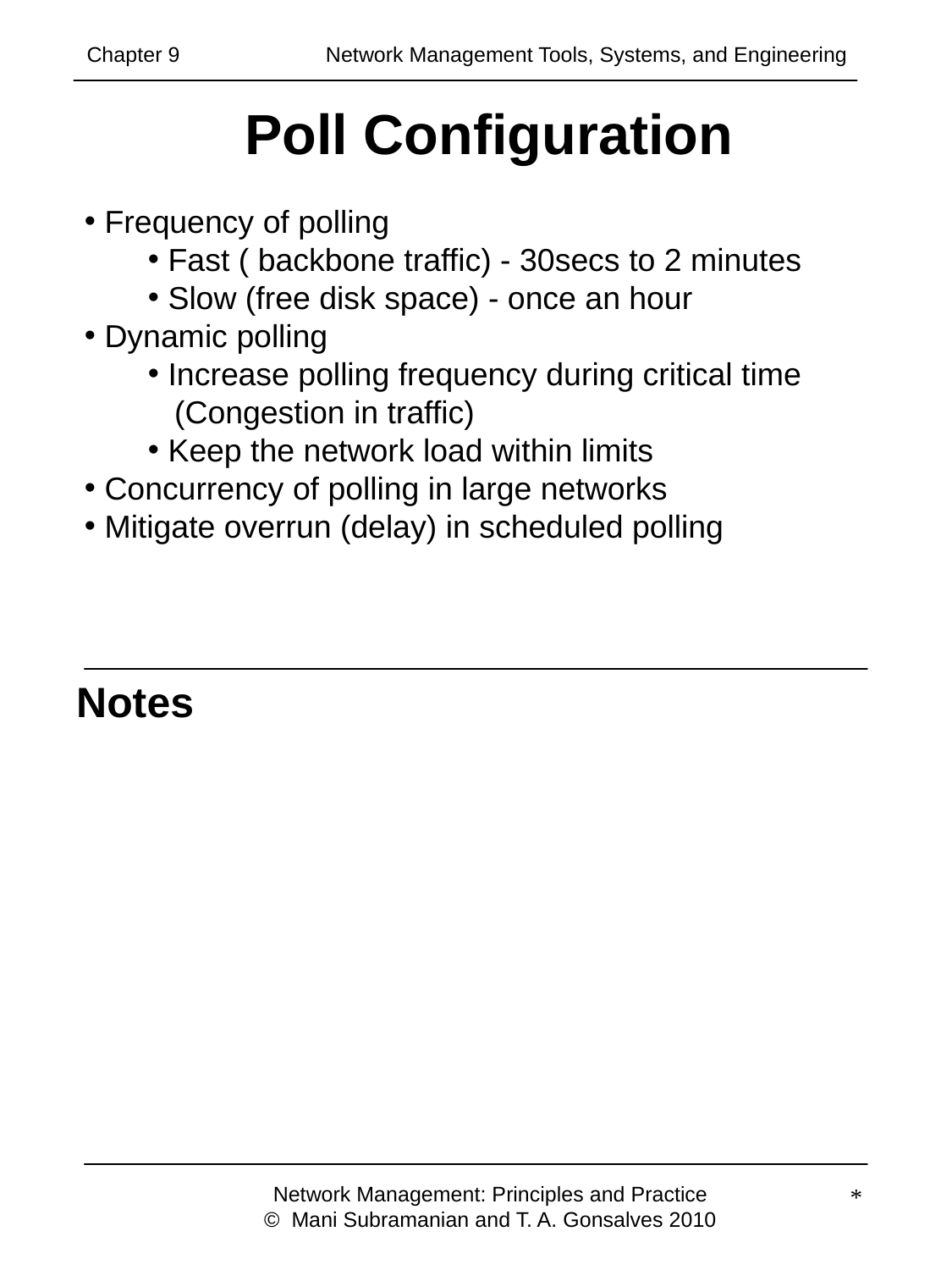

Chapter 9 	                   Network Management Tools, Systems, and Engineering
# Poll Configuration
 Frequency of polling
 Fast ( backbone traffic) - 30secs to 2 minutes
 Slow (free disk space) - once an hour
 Dynamic polling
 Increase polling frequency during critical time
   (Congestion in traffic)
 Keep the network load within limits
 Concurrency of polling in large networks
 Mitigate overrun (delay) in scheduled polling
Notes
Network Management: Principles and Practice
©  Mani Subramanian and T. A. Gonsalves 2010
*